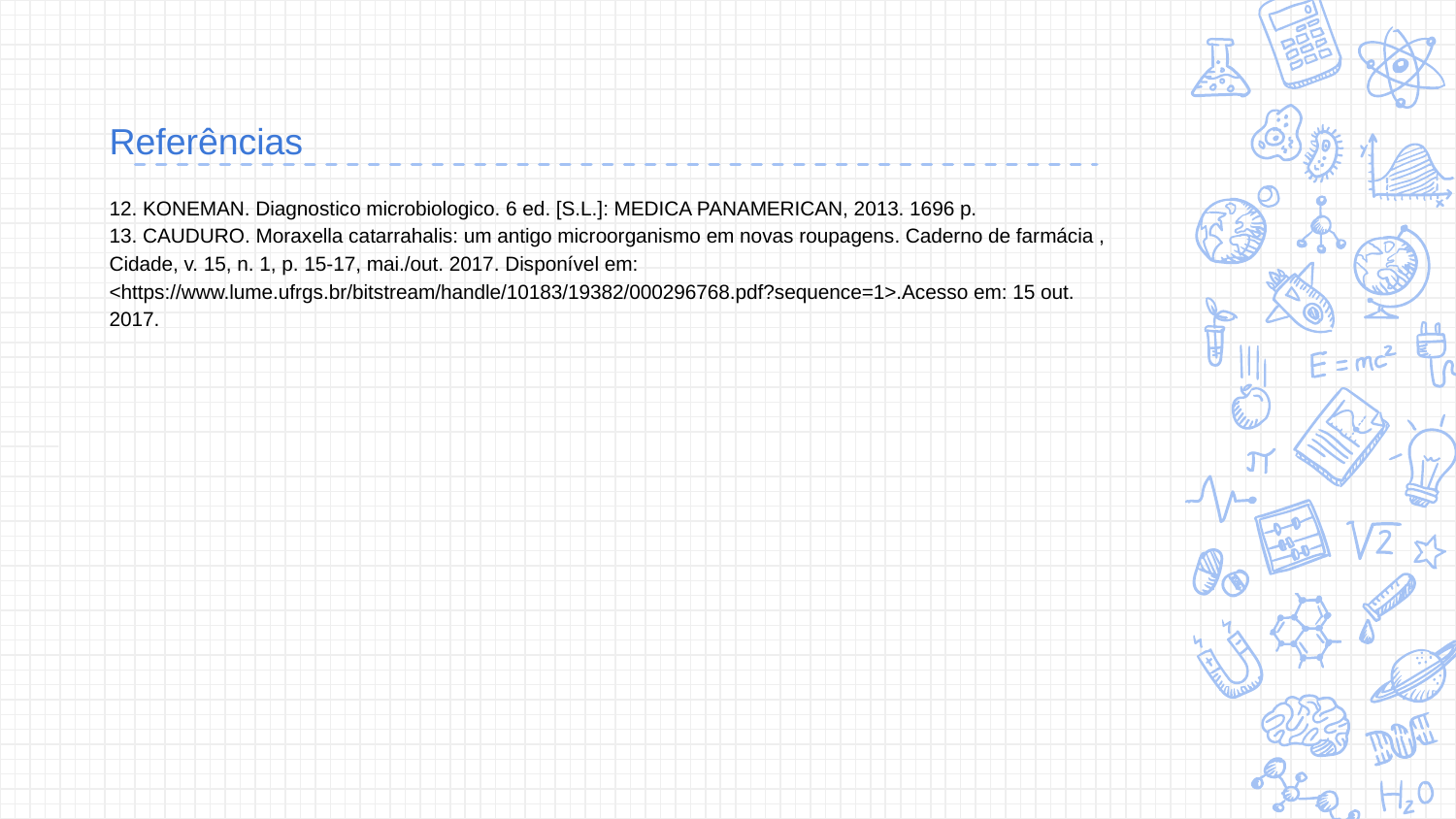

# Referências
12. KONEMAN. Diagnostico microbiologico. 6 ed. [S.L.]: MEDICA PANAMERICAN, 2013. 1696 p.
13. CAUDURO. Moraxella catarrahalis: um antigo microorganismo em novas roupagens. Caderno de farmácia , Cidade, v. 15, n. 1, p. 15-17, mai./out. 2017. Disponível em: <https://www.lume.ufrgs.br/bitstream/handle/10183/19382/000296768.pdf?sequence=1>.Acesso em: 15 out. 2017.